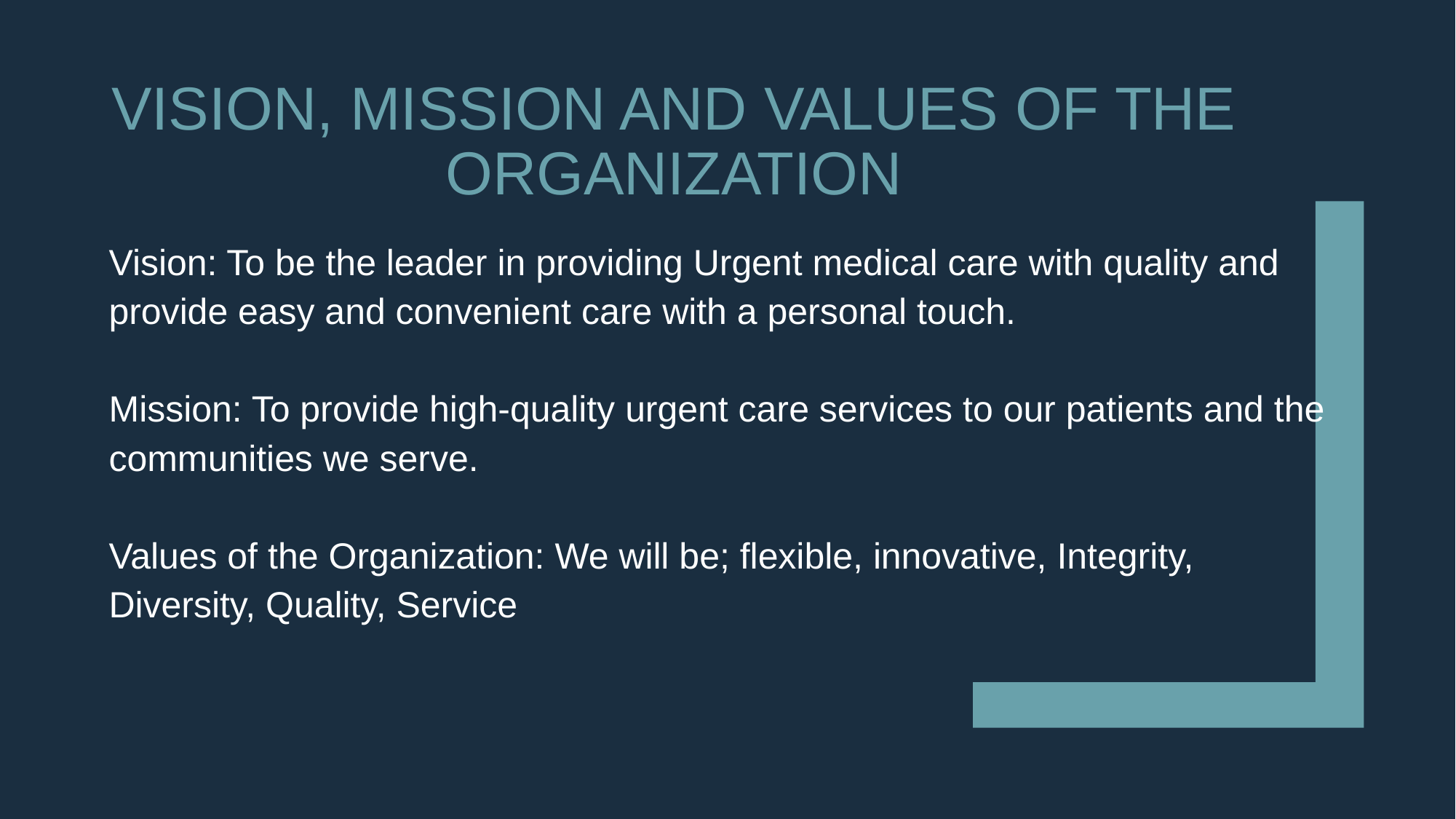

# Vision, Mission and Values of the Organization
Vision: To be the leader in providing Urgent medical care with quality and provide easy and convenient care with a personal touch.

Mission: To provide high-quality urgent care services to our patients and the communities we serve.

Values of the Organization: We will be; flexible, innovative, Integrity, Diversity, Quality, Service